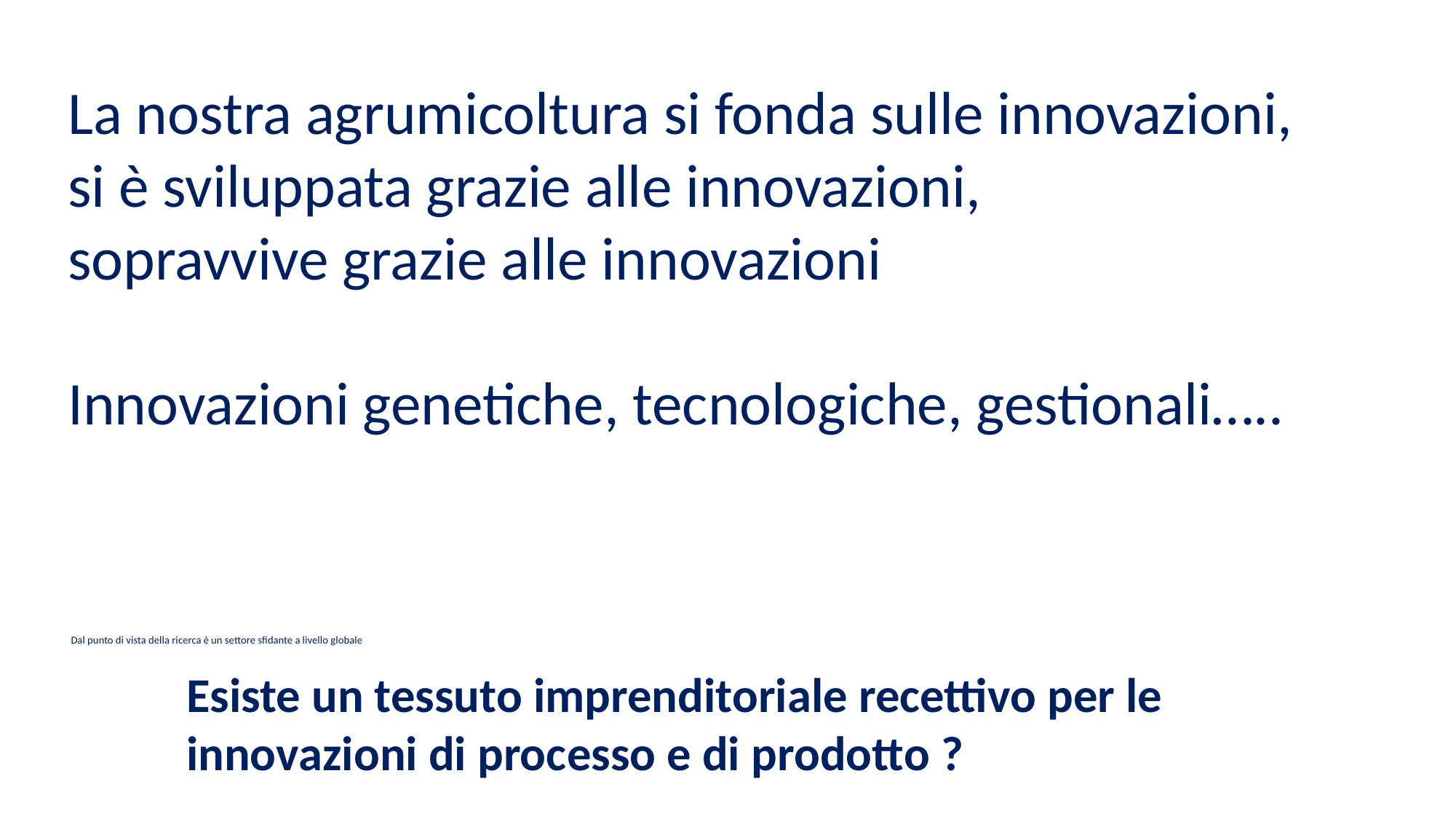

La nostra agrumicoltura si fonda sulle innovazioni, si è sviluppata grazie alle innovazioni,
sopravvive grazie alle innovazioni

Innovazioni genetiche, tecnologiche, gestionali…..
# Dal punto di vista della ricerca è un settore sfidante a livello globale
Esiste un tessuto imprenditoriale recettivo per le innovazioni di processo e di prodotto ?